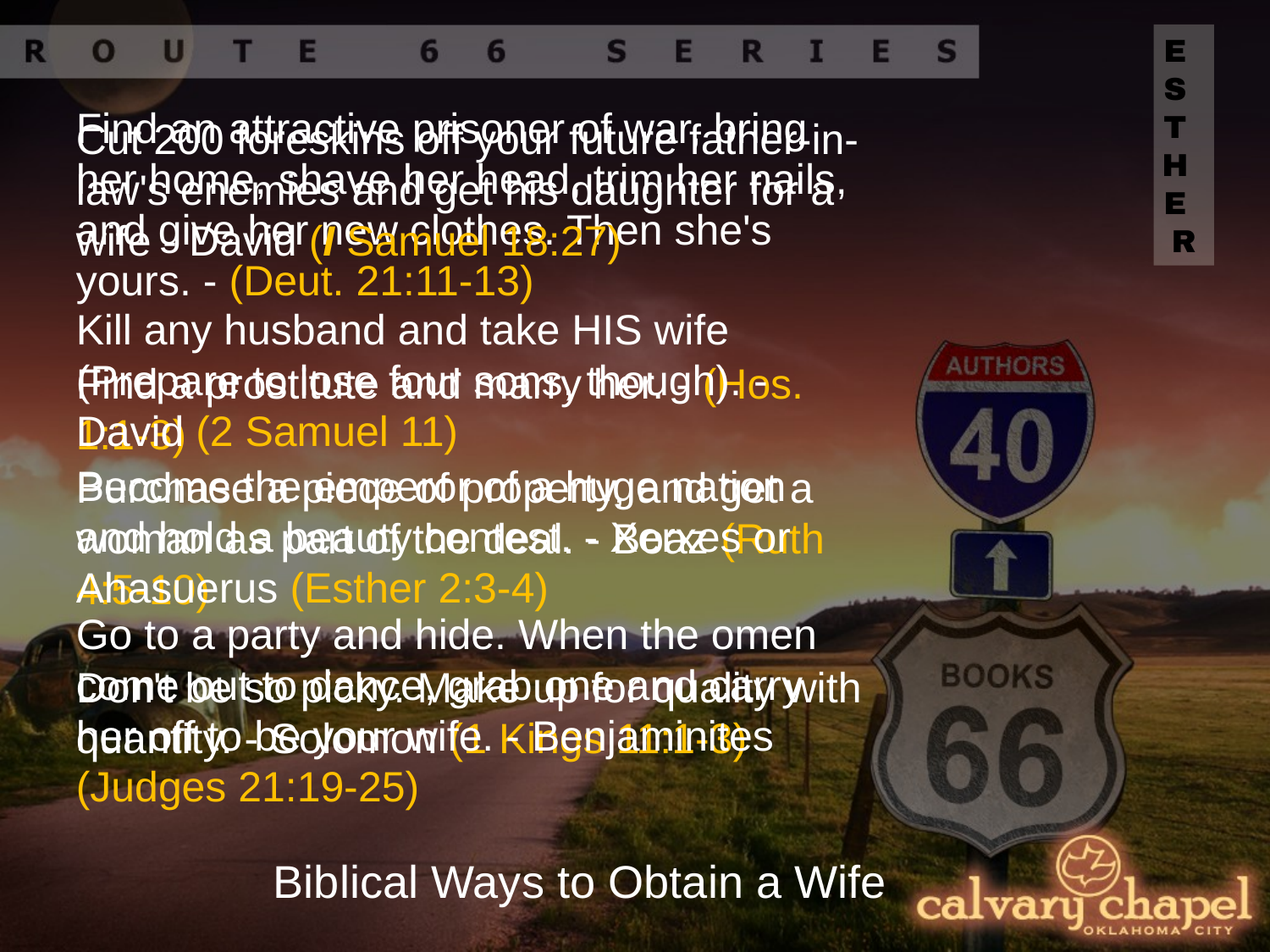

ESTHER
Find an attractive prisoner of war, bring her home, shave her head, trim her nails, and give her new clothes. Then she's yours. - (Deut. 21:11-13)
Cut 200 foreskins off your future father-in-law's enemies and get his daughter for a wife - David (I Samuel 18:27)
Kill any husband and take HIS wife (Prepare to lose four sons, though). - David (2 Samuel 11)
Find a prostitute and marry her. - (Hos. 1:1-3)
Become the emperor of a huge nation and hold a beauty contest. - Xerxes or Ahasuerus (Esther 2:3-4)
Purchase a piece of property, and get a woman as part of the deal. - Boaz (Ruth 4:5-10)
Go to a party and hide. When the omen come out to dance, grab one and carry her off to be your wife. - Benjaminites (Judges 21:19-25)
Don't be so picky. Make up for quality with quantity. - Solomon (1 Kings 11:1-3)
Biblical Ways to Obtain a Wife